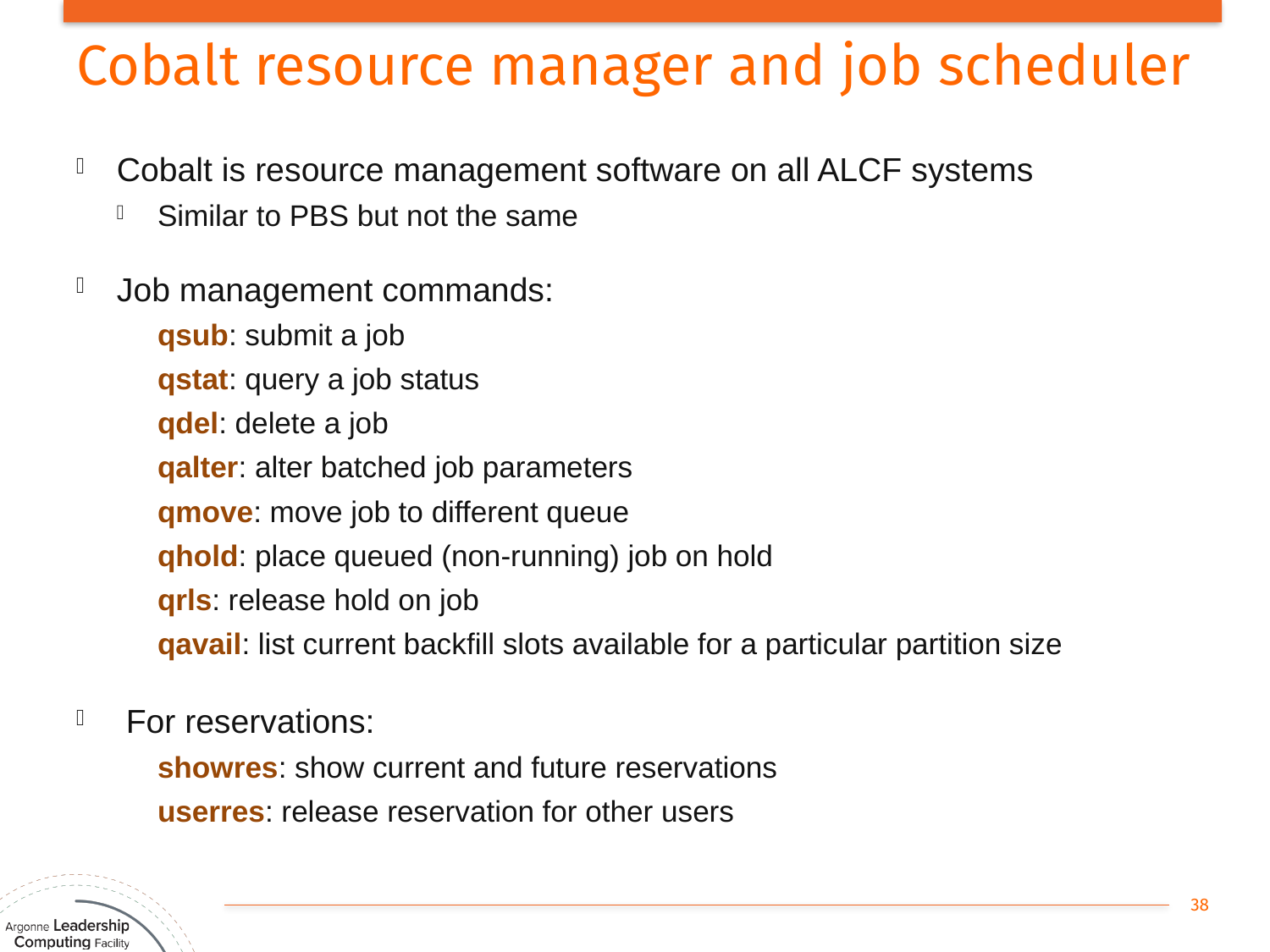

# Cobalt resource manager and job scheduler
Cobalt is resource management software on all ALCF systems
Similar to PBS but not the same

Job management commands:
	qsub: submit a job
	qstat: query a job status
	qdel: delete a job
	qalter: alter batched job parameters
	qmove: move job to different queue
	qhold: place queued (non-running) job on hold
	qrls: release hold on job
	qavail: list current backfill slots available for a particular partition size

 For reservations:
	showres: show current and future reservations
	userres: release reservation for other users
38